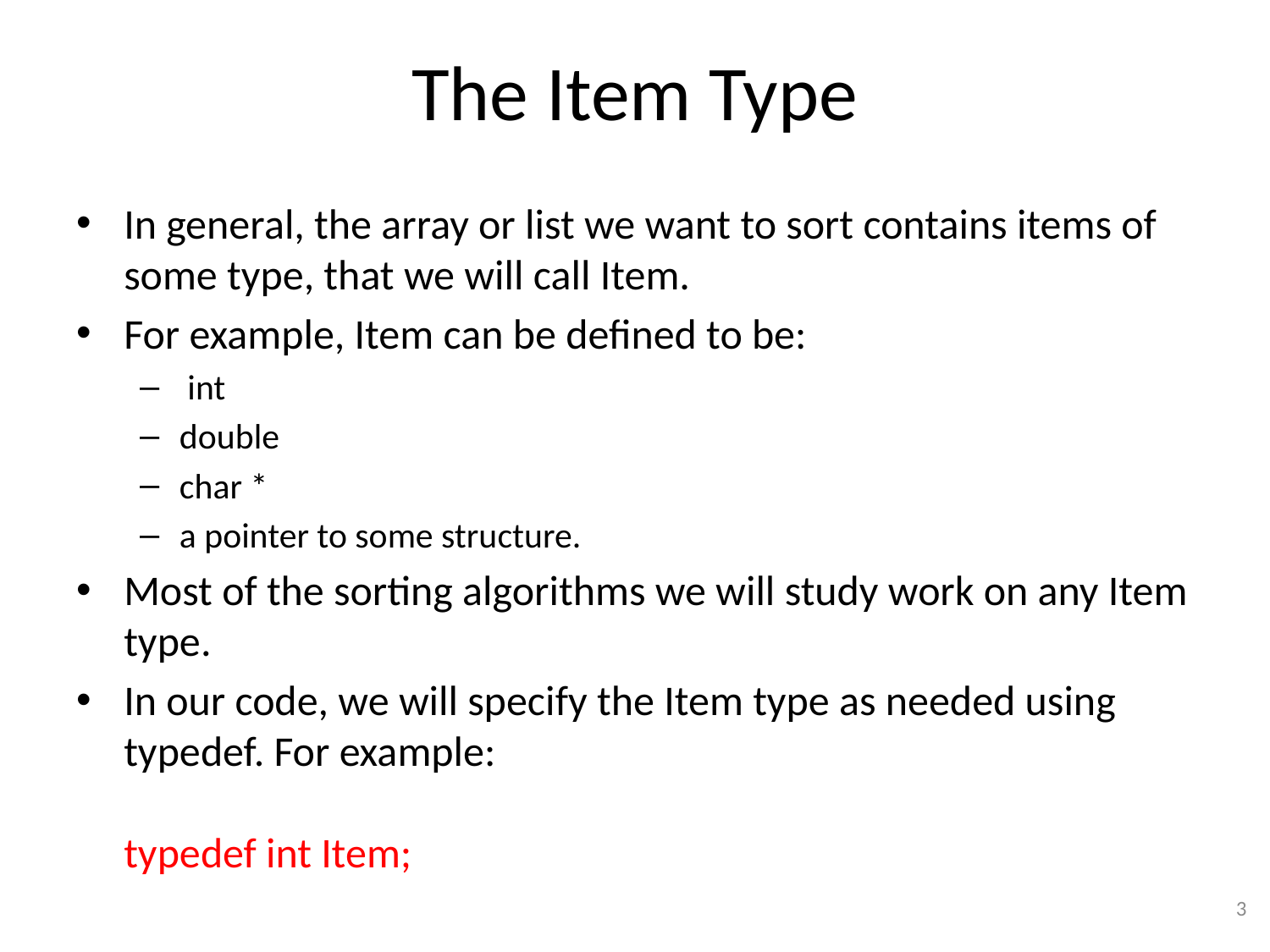

# The Item Type
In general, the array or list we want to sort contains items of some type, that we will call Item.
For example, Item can be defined to be:
 int
double
char *
a pointer to some structure.
Most of the sorting algorithms we will study work on any Item type.
In our code, we will specify the Item type as needed using typedef. For example:
typedef int Item;

3